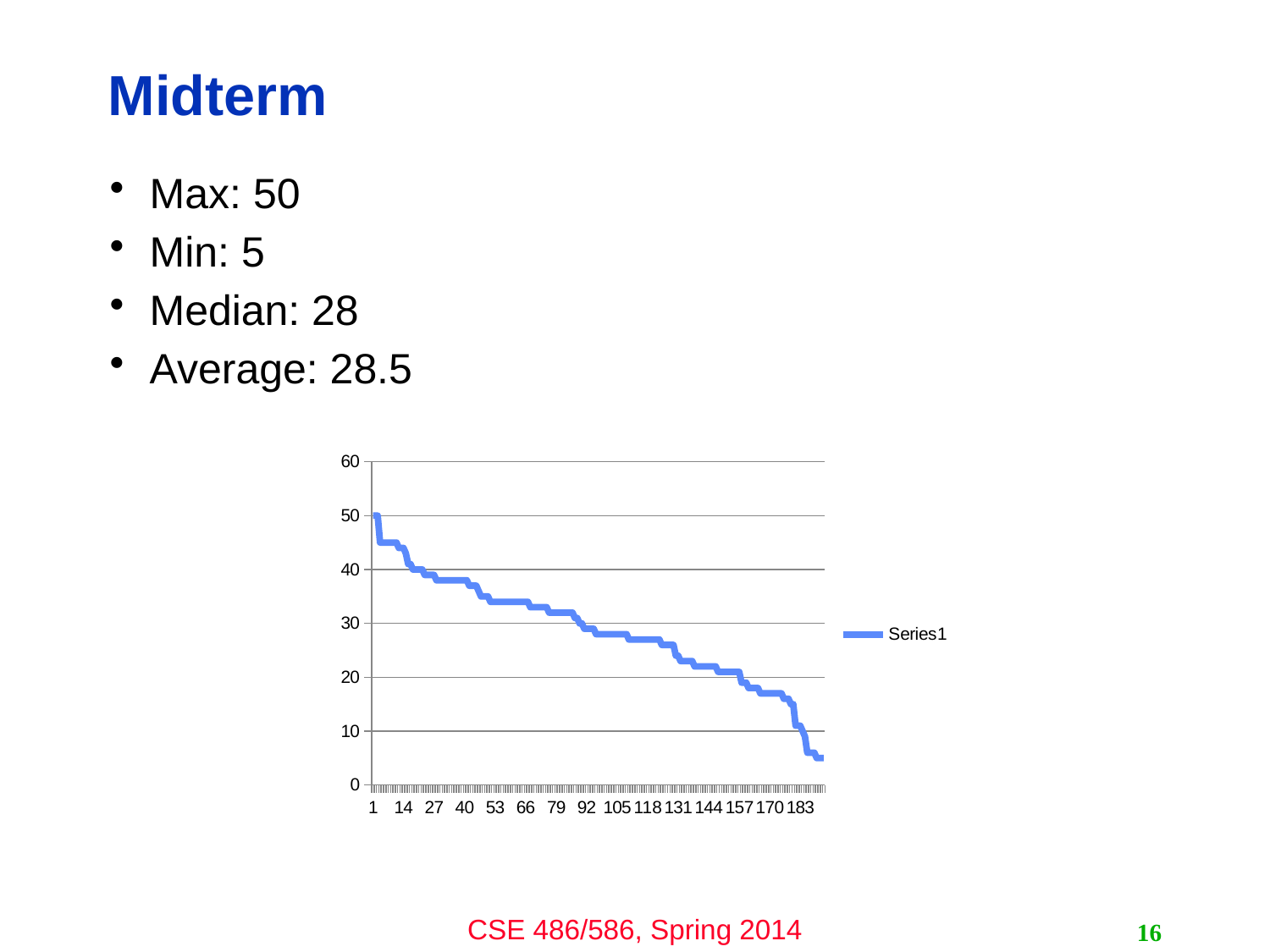

# Midterm
Max: 50
Min: 5
Median: 28
Average: 28.5

### Chart

| Category |  |
|---|---|
16